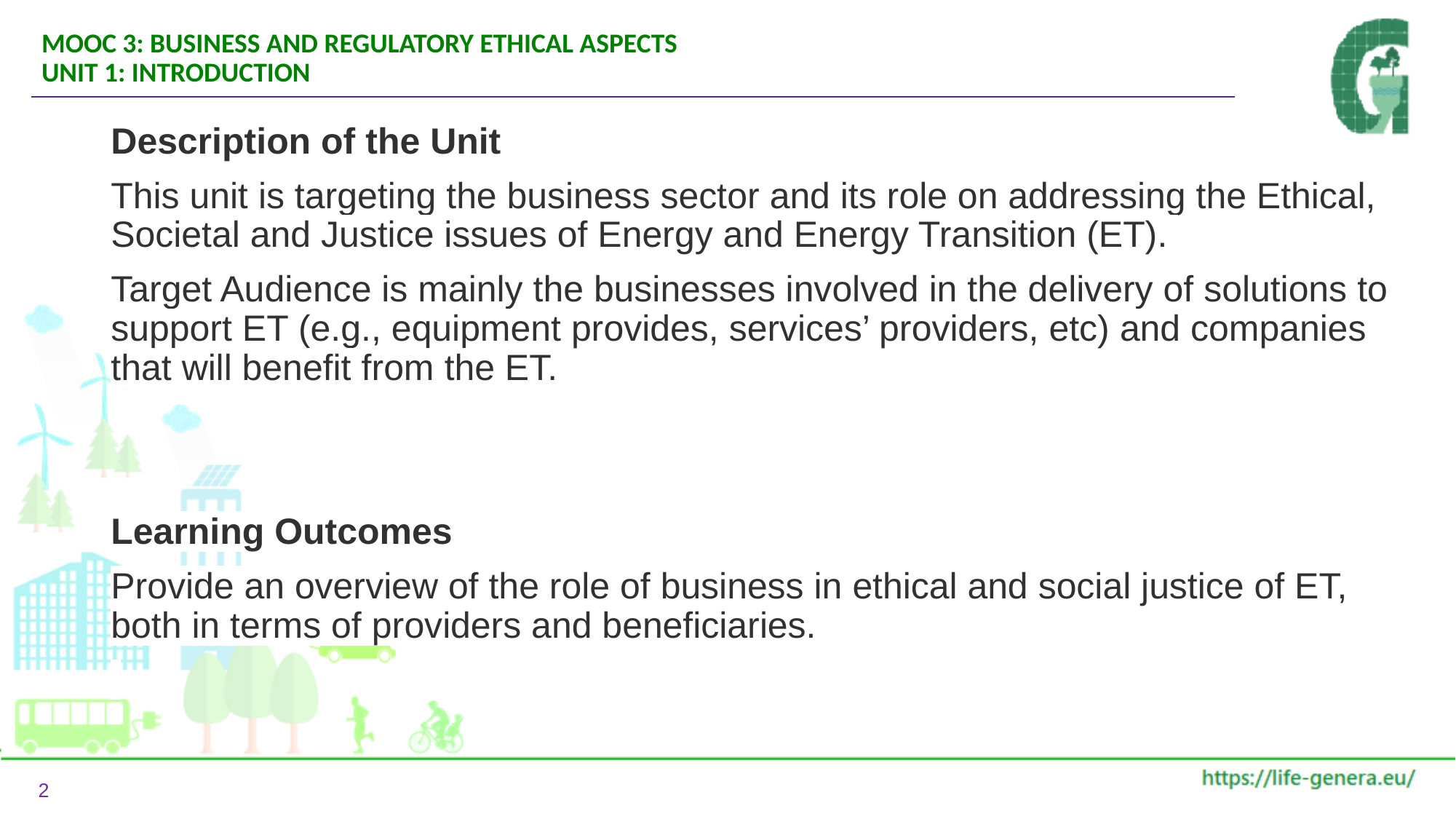

# MOOC 3: BUSINESS AND REGULATORY ETHICAL ASPECTS UNIT 1: INTRODUCTION
Description of the Unit
This unit is targeting the business sector and its role on addressing the Ethical, Societal and Justice issues of Energy and Energy Transition (ET).
Target Audience is mainly the businesses involved in the delivery of solutions to support ET (e.g., equipment provides, services’ providers, etc) and companies that will benefit from the ET.

Learning Outcomes
Provide an overview of the role of business in ethical and social justice of ET, both in terms of providers and beneficiaries.

2